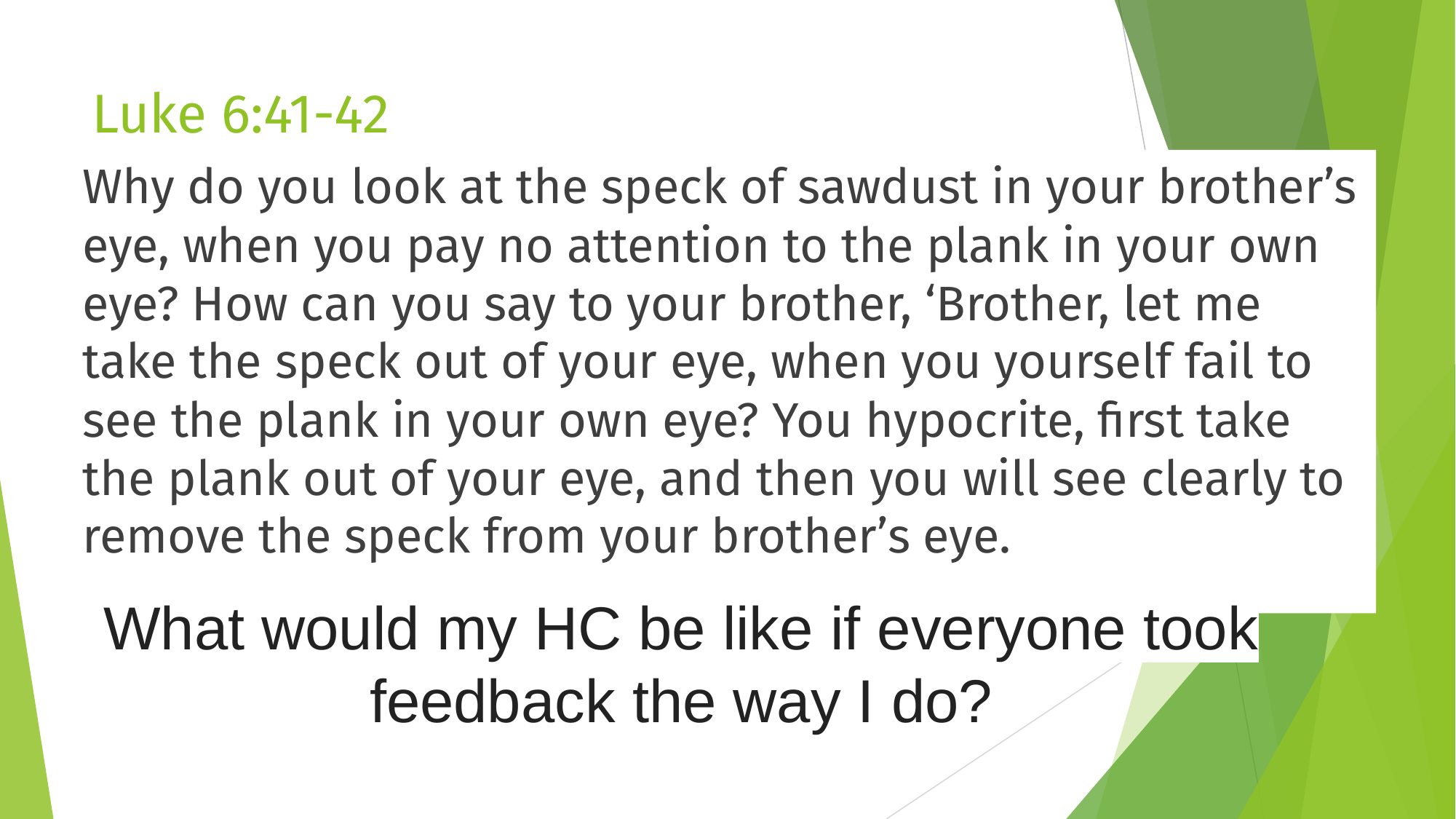

# Luke 6:41-42
Why do you look at the speck of sawdust in your brother’s eye, when you pay no attention to the plank in your own eye? How can you say to your brother, ‘Brother, let me take the speck out of your eye, when you yourself fail to see the plank in your own eye? You hypocrite, first take the plank out of your eye, and then you will see clearly to remove the speck from your brother’s eye.

What would my HC be like if everyone took feedback the way I do?